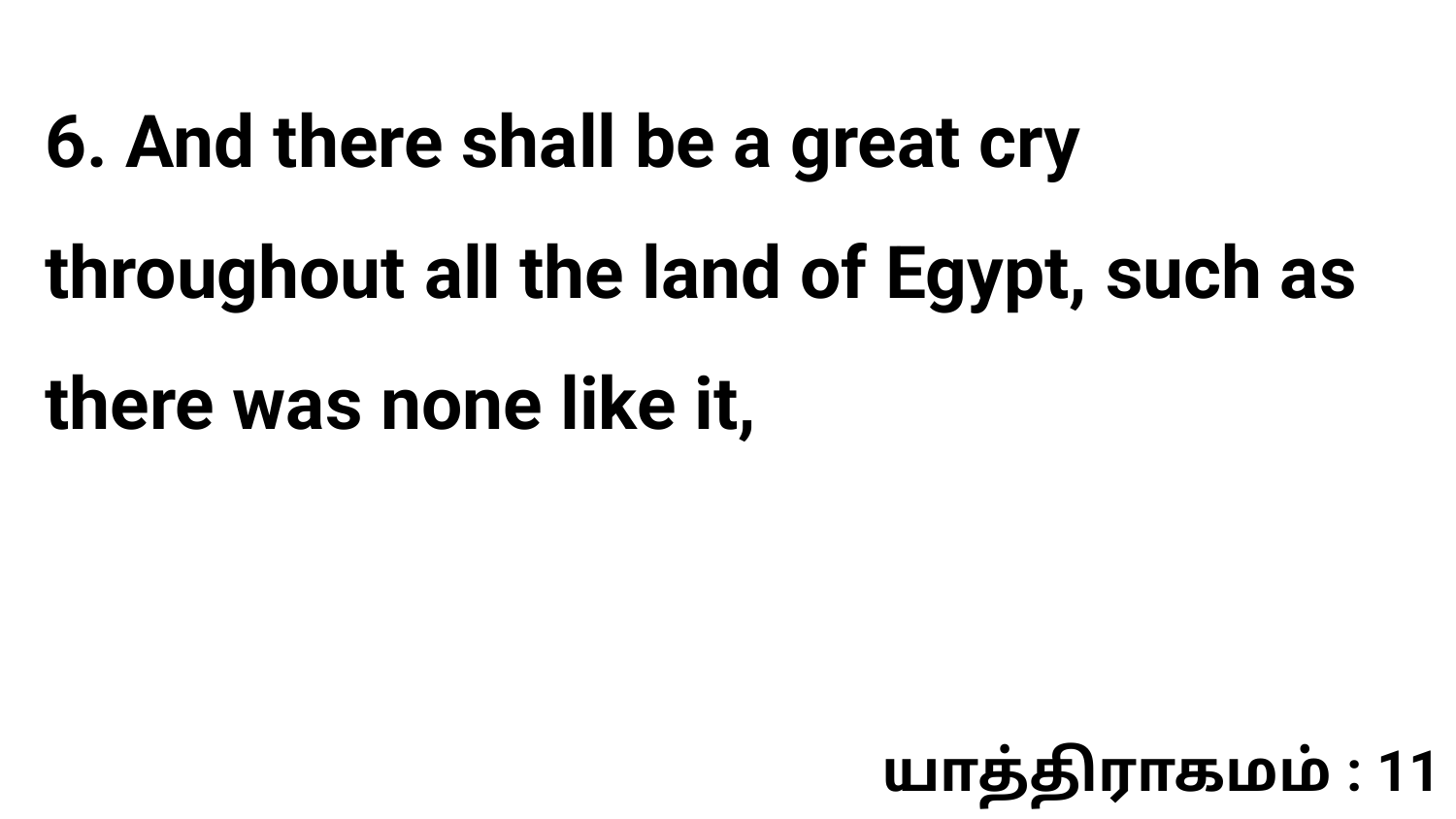

6. And there shall be a great cry throughout all the land of Egypt, such as there was none like it,
யாத்திராகமம் : 11